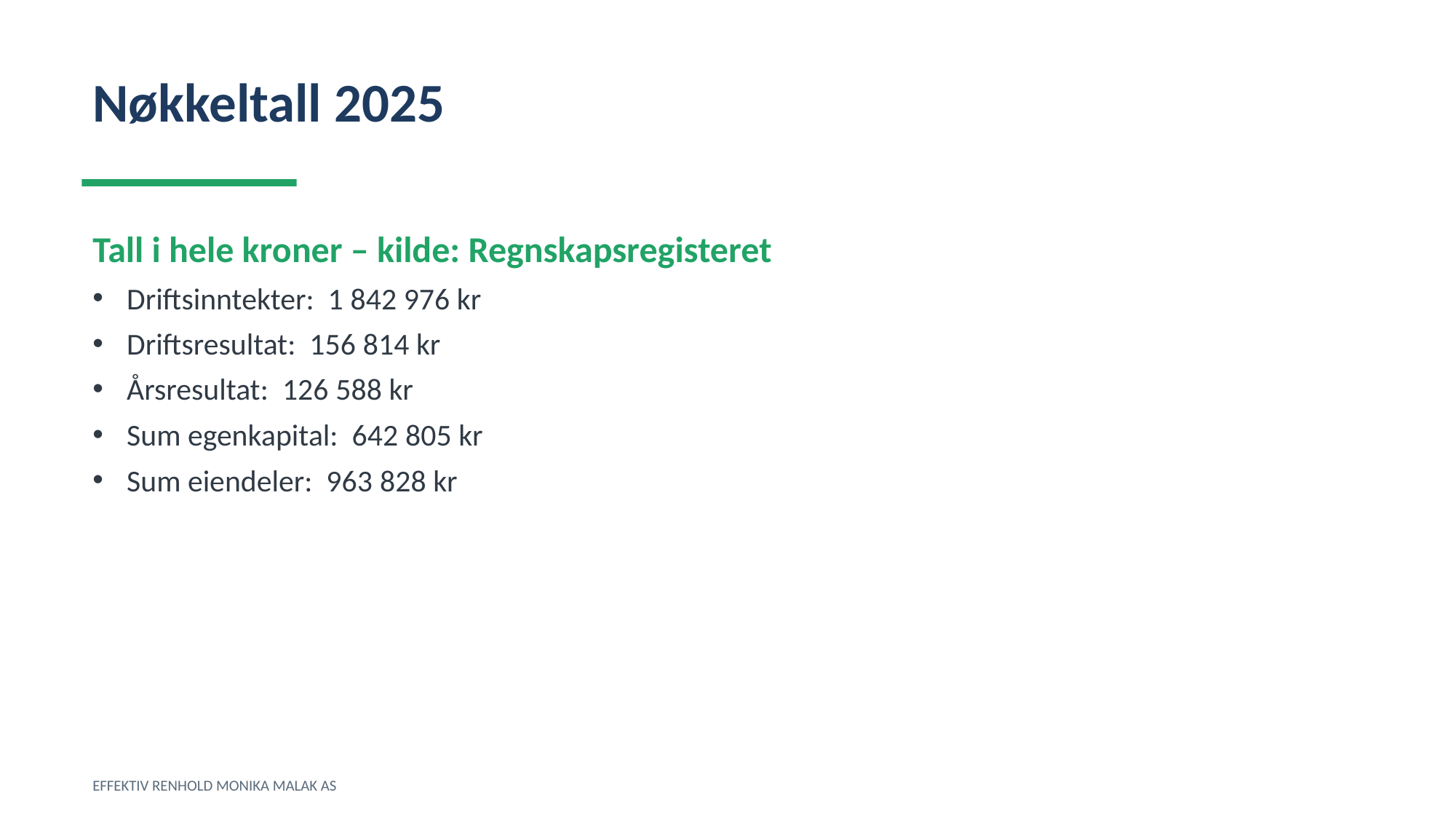

Nøkkeltall 2025

Tall i hele kroner – kilde: Regnskapsregisteret
Driftsinntekter:  1 842 976 kr
Driftsresultat:  156 814 kr
Årsresultat:  126 588 kr
Sum egenkapital:  642 805 kr
Sum eiendeler:  963 828 kr
EFFEKTIV RENHOLD MONIKA MALAK AS